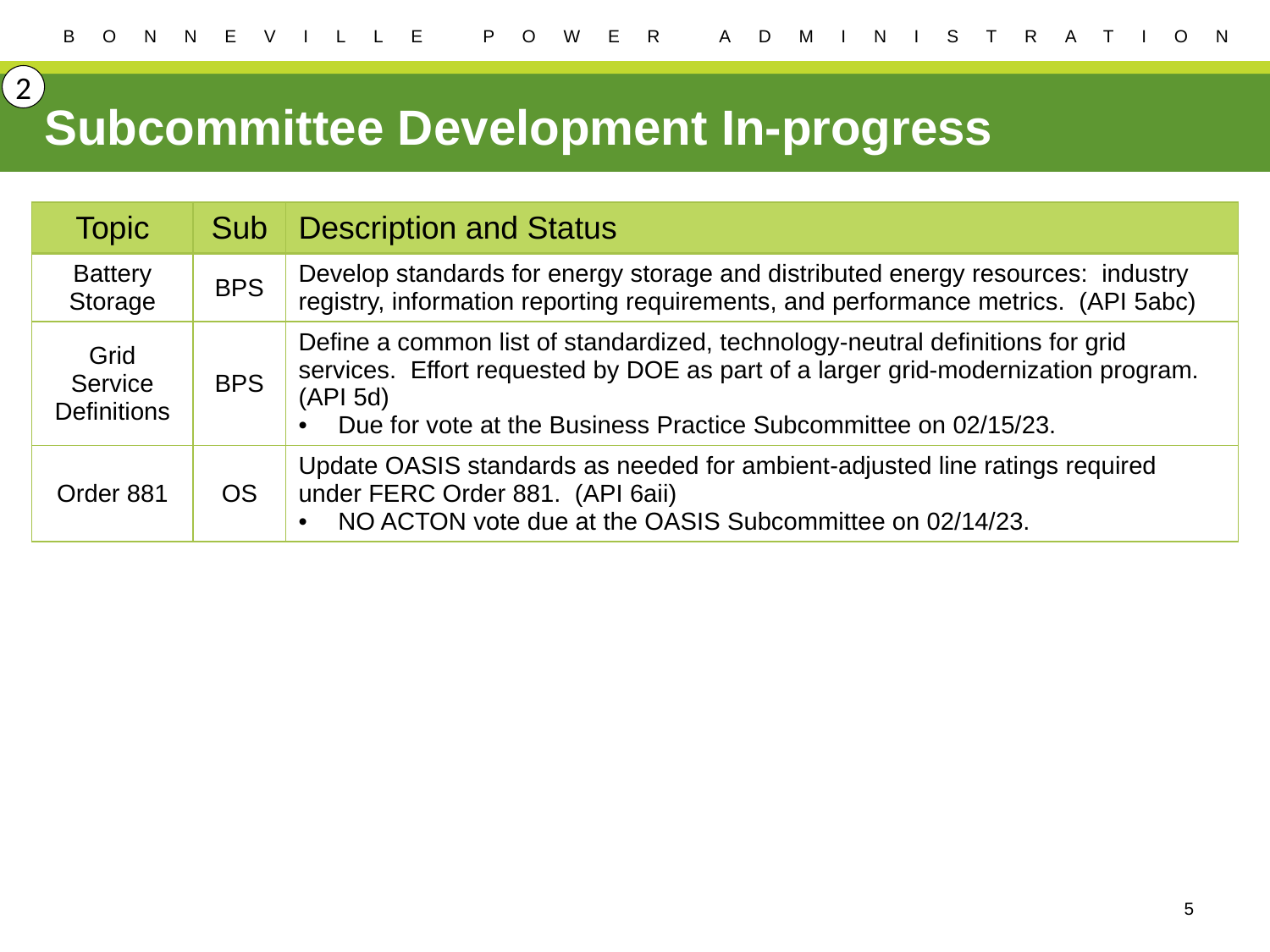

2

# Subcommittee Development In-progress
| Topic | Sub | Description and Status |
| --- | --- | --- |
| Battery Storage | BPS | Develop standards for energy storage and distributed energy resources: industry registry, information reporting requirements, and performance metrics. (API 5abc) |
| Grid Service Definitions | BPS | Define a common list of standardized, technology-neutral definitions for grid services. Effort requested by DOE as part of a larger grid-modernization program. (API 5d) Due for vote at the Business Practice Subcommittee on 02/15/23. |
| Order 881 | OS | Update OASIS standards as needed for ambient-adjusted line ratings required under FERC Order 881. (API 6aii) NO ACTON vote due at the OASIS Subcommittee on 02/14/23. |
5